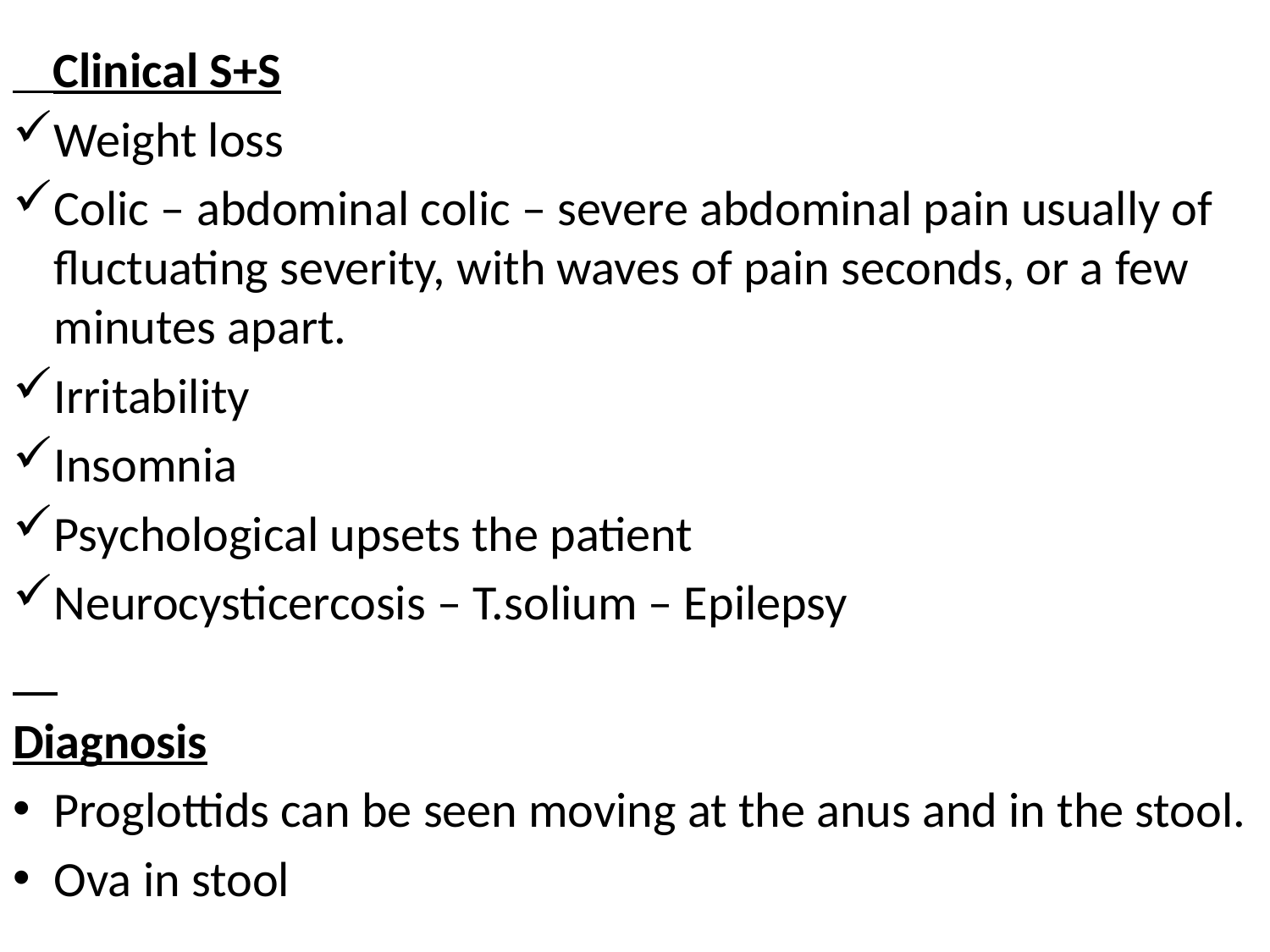

#
    Clinical S+S
Weight loss
Colic – abdominal colic – severe abdominal pain usually of fluctuating severity, with waves of pain seconds, or a few minutes apart.
Irritability
Insomnia
Psychological upsets the patient
Neurocysticercosis – T.solium – Epilepsy

Diagnosis
Proglottids can be seen moving at the anus and in the stool.
Ova in stool